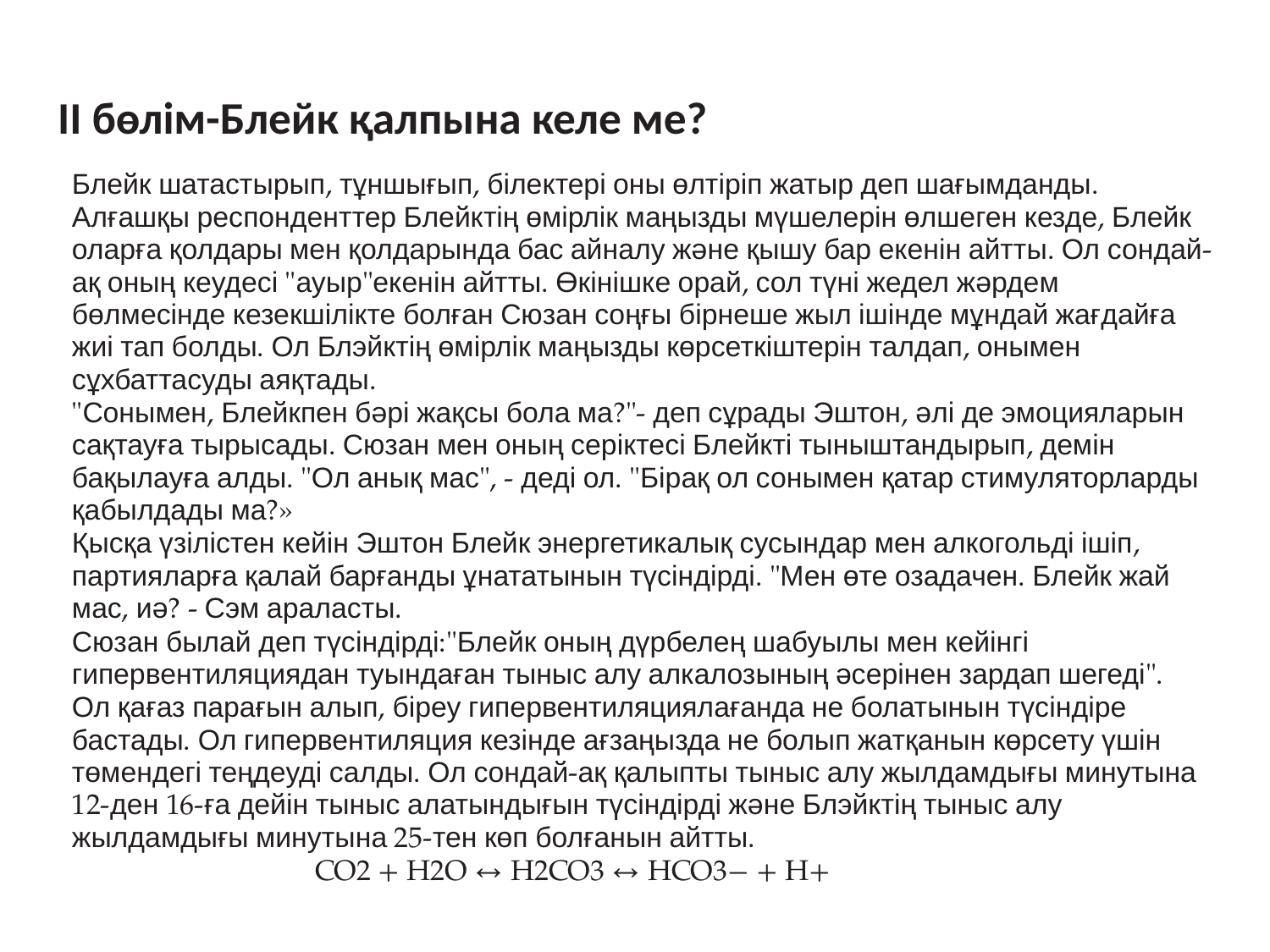

# II бөлім-Блейк қалпына келе ме?
Блейк шатастырып, тұншығып, білектері оны өлтіріп жатыр деп шағымданды. Алғашқы респонденттер Блейктің өмірлік маңызды мүшелерін өлшеген кезде, Блейк оларға қолдары мен қолдарында бас айналу және қышу бар екенін айтты. Ол сондай-ақ оның кеудесі "ауыр"екенін айтты. Өкінішке орай, сол түні жедел жәрдем бөлмесінде кезекшілікте болған Сюзан соңғы бірнеше жыл ішінде мұндай жағдайға жиі тап болды. Ол Блэйктің өмірлік маңызды көрсеткіштерін талдап, онымен сұхбаттасуды аяқтады.
"Сонымен, Блейкпен бәрі жақсы бола ма?"- деп сұрады Эштон, әлі де эмоцияларын сақтауға тырысады. Сюзан мен оның серіктесі Блейкті тыныштандырып, демін бақылауға алды. "Ол анық мас", - деді ол. "Бірақ ол сонымен қатар стимуляторларды қабылдады ма?»
Қысқа үзілістен кейін Эштон Блейк энергетикалық сусындар мен алкогольді ішіп, партияларға қалай барғанды ұнататынын түсіндірді. "Мен өте озадачен. Блейк жай мас, иә? - Сэм араласты.
Сюзан былай деп түсіндірді:"Блейк оның дүрбелең шабуылы мен кейінгі гипервентиляциядан туындаған тыныс алу алкалозының әсерінен зардап шегеді".
Ол қағаз парағын алып, біреу гипервентиляциялағанда не болатынын түсіндіре бастады. Ол гипервентиляция кезінде ағзаңызда не болып жатқанын көрсету үшін төмендегі теңдеуді салды. Ол сондай-ақ қалыпты тыныс алу жылдамдығы минутына 12-ден 16-ға дейін тыныс алатындығын түсіндірді және Блэйктің тыныс алу жылдамдығы минутына 25-тен көп болғанын айтты.
                                    CO2 + H2O ↔ H2CO3 ↔ HCO3− + H+